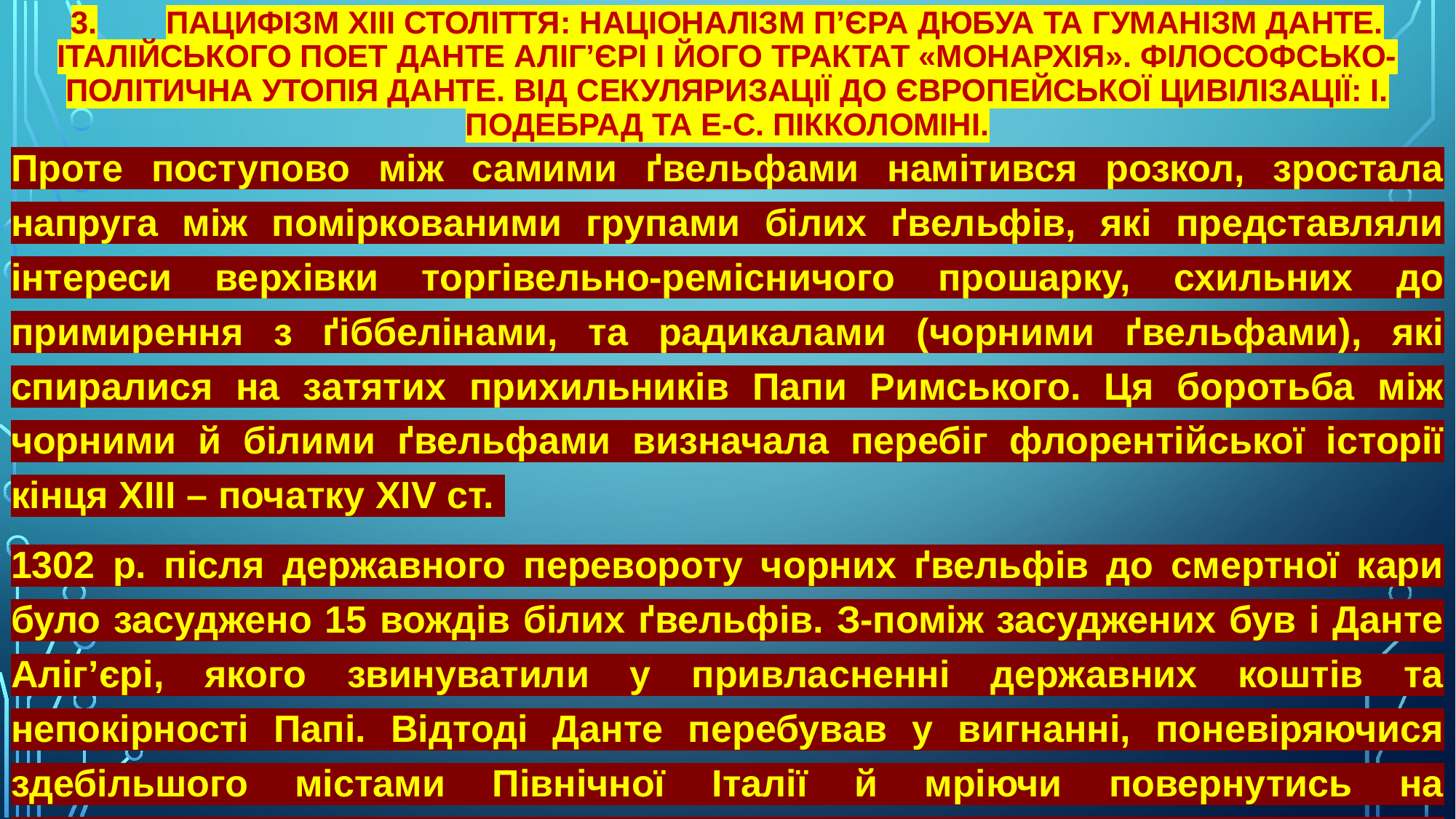

# 3.	Пацифізм XIII століття: націоналізм П’єра Дюбуа та гуманізм Данте. Італійського поет Данте Аліг’єрі і його трактат «Монархія». Філософсько-політична утопія Данте. Від секуляризації до європейської цивілізації: І. Подебрад та Е-С. Пікколоміні.
Проте поступово між самими ґвельфами намітився розкол, зростала напруга між поміркованими групами білих ґвельфів, які представляли інтереси верхівки торгівельно-ремісничого прошарку, схильних до примирення з ґіббелінами, та радикалами (чорними ґвельфами), які спиралися на затятих прихильників Папи Римського. Ця боротьба між чорними й білими ґвельфами визначала перебіг флорентійської історії кінця XIII – початку XIV ст.
1302 р. після державного перевороту чорних ґвельфів до смертної кари було засуджено 15 вождів білих ґвельфів. З-поміж засуджених був і Данте Аліг’єрі, якого звинуватили у привласненні державних коштів та непокірності Папі. Відтоді Данте перебував у вигнанні, поневіряючися здебільшого містами Північної Італії й мріючи повернутись на батьківщину, яку йому так і не судилось побачити аж до самої смерті у 1321 р.